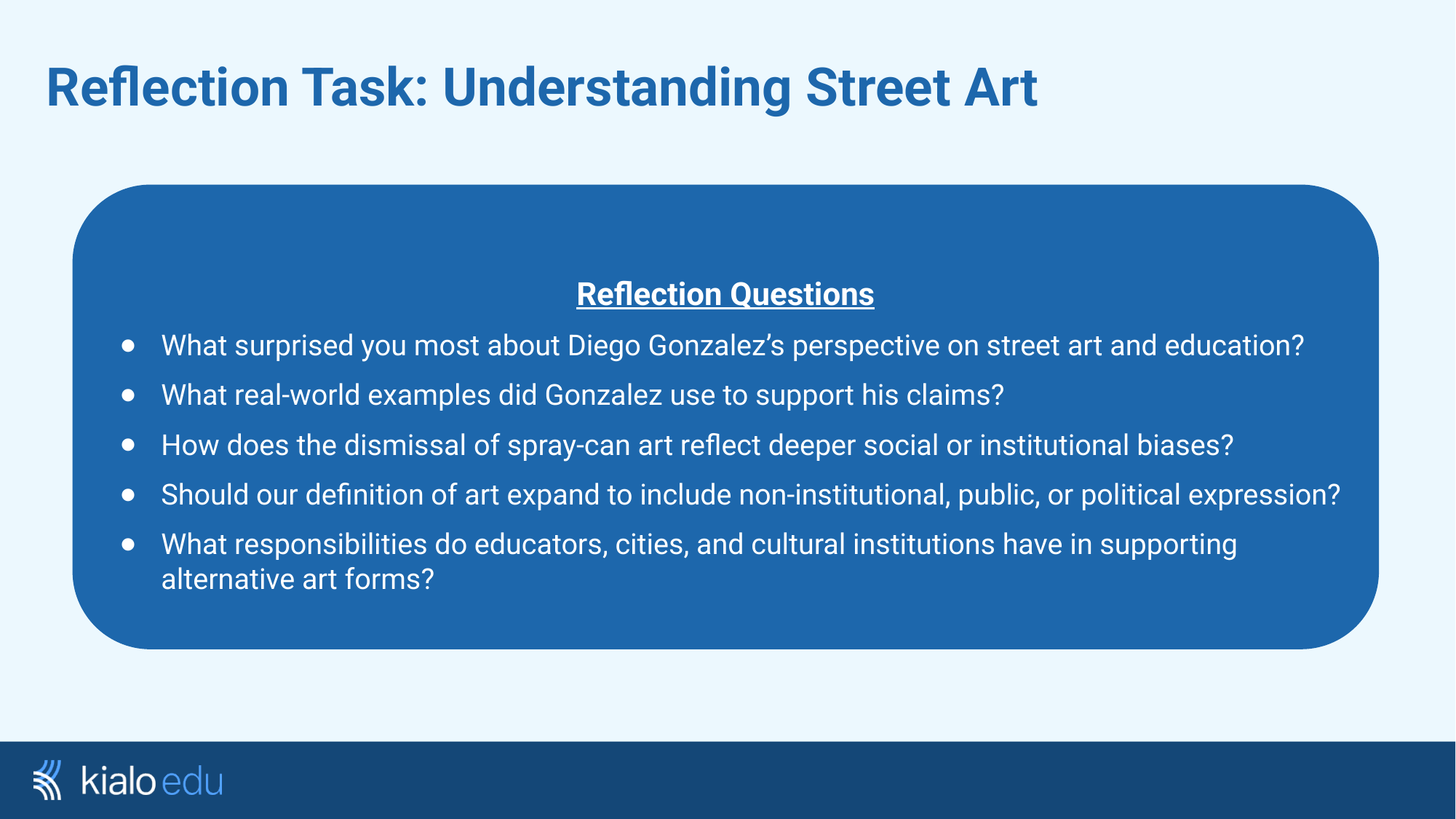

# Reflection Task: Understanding Street Art

Reflection Questions
What surprised you most about Diego Gonzalez’s perspective on street art and education?
What real-world examples did Gonzalez use to support his claims?
How does the dismissal of spray-can art reflect deeper social or institutional biases?
Should our definition of art expand to include non-institutional, public, or political expression?
What responsibilities do educators, cities, and cultural institutions have in supporting alternative art forms?